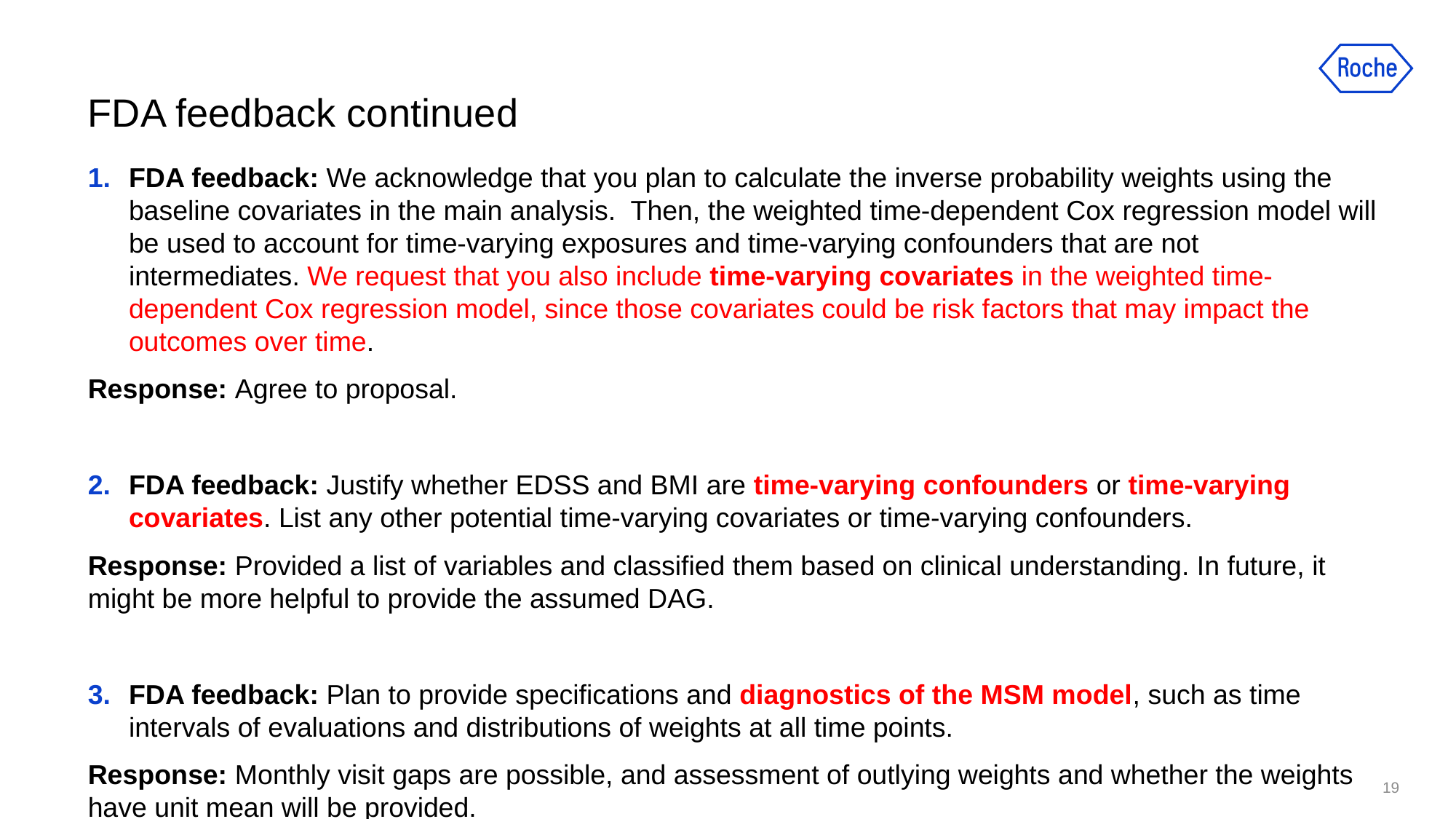

FDA feedback continued
FDA feedback: We acknowledge that you plan to calculate the inverse probability weights using the baseline covariates in the main analysis.  Then, the weighted time-dependent Cox regression model will be used to account for time-varying exposures and time-varying confounders that are not intermediates. We request that you also include time-varying covariates in the weighted time-dependent Cox regression model, since those covariates could be risk factors that may impact the outcomes over time.
Response: Agree to proposal.

FDA feedback: Justify whether EDSS and BMI are time-varying confounders or time-varying covariates. List any other potential time-varying covariates or time-varying confounders.
Response: Provided a list of variables and classified them based on clinical understanding. In future, it might be more helpful to provide the assumed DAG.

FDA feedback: Plan to provide specifications and diagnostics of the MSM model, such as time intervals of evaluations and distributions of weights at all time points.
Response: Monthly visit gaps are possible, and assessment of outlying weights and whether the weights have unit mean will be provided.

19